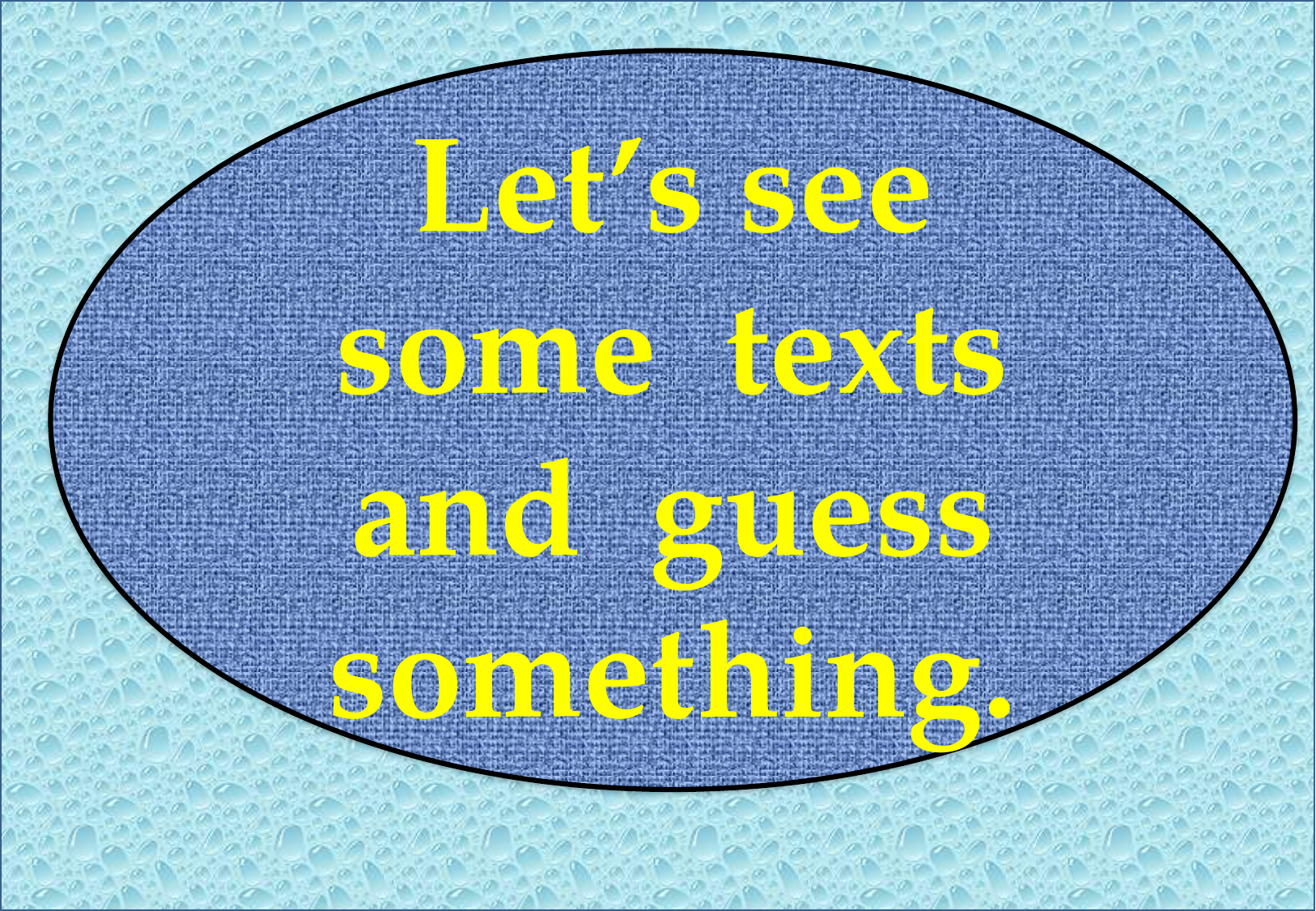

Let’s see some  texts and  guess something.